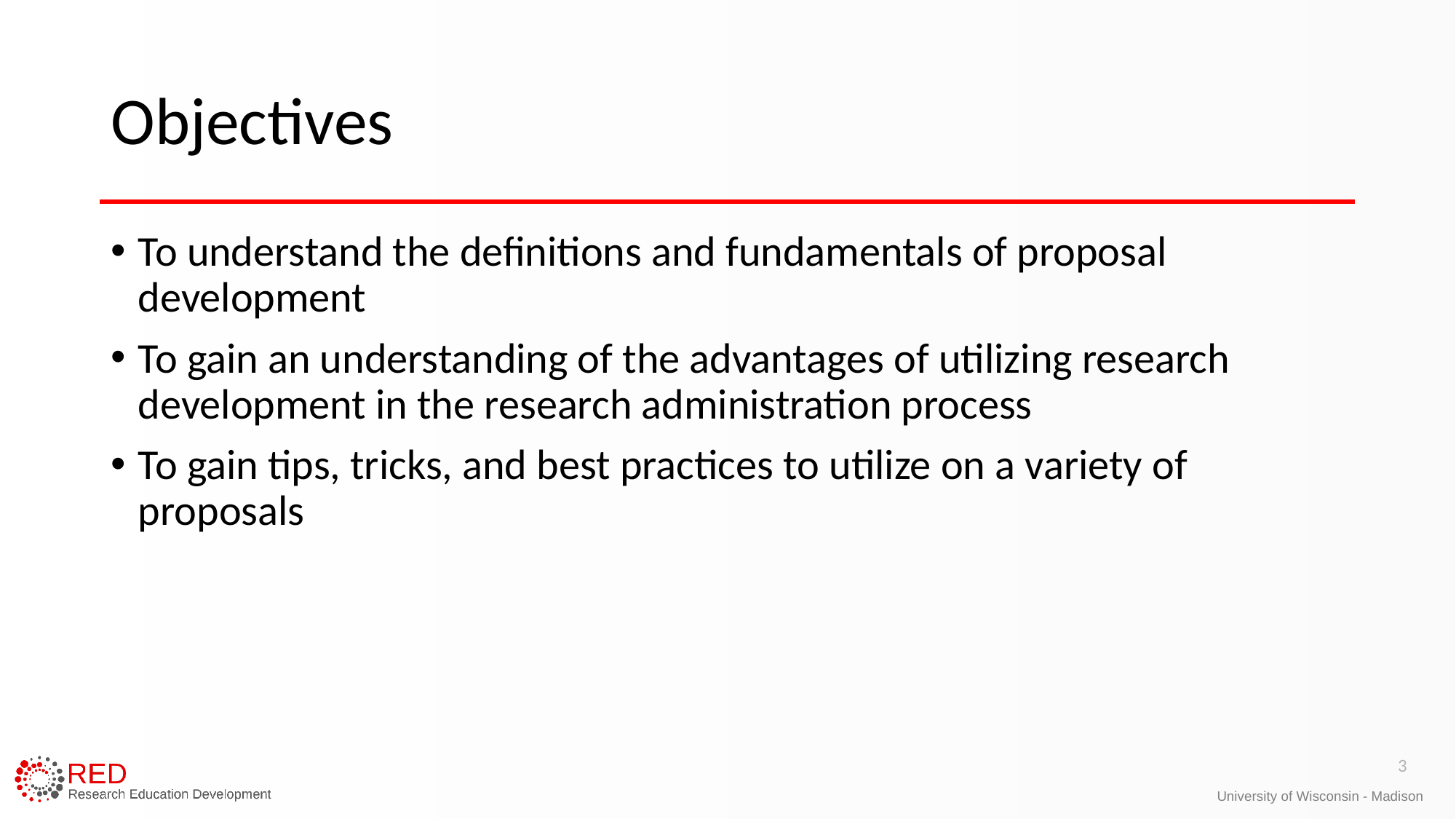

# Objectives
To understand the definitions and fundamentals of proposal development
To gain an understanding of the advantages of utilizing research development in the research administration process
To gain tips, tricks, and best practices to utilize on a variety of proposals
3